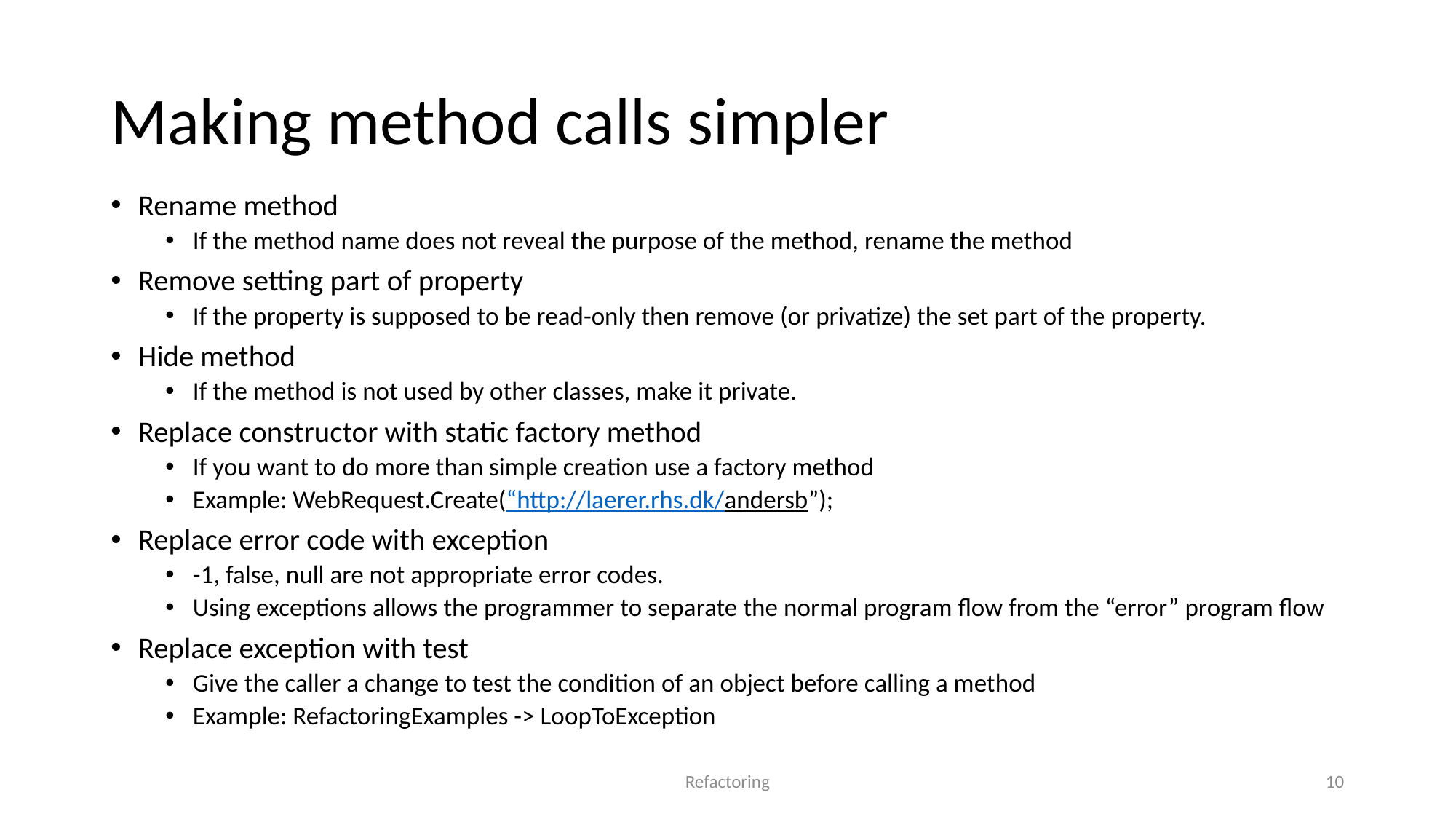

# Making method calls simpler
Rename method
If the method name does not reveal the purpose of the method, rename the method
Remove setting part of property
If the property is supposed to be read-only then remove (or privatize) the set part of the property.
Hide method
If the method is not used by other classes, make it private.
Replace constructor with static factory method
If you want to do more than simple creation use a factory method
Example: WebRequest.Create(“http://laerer.rhs.dk/andersb”);
Replace error code with exception
-1, false, null are not appropriate error codes.
Using exceptions allows the programmer to separate the normal program flow from the “error” program flow
Replace exception with test
Give the caller a change to test the condition of an object before calling a method
Example: RefactoringExamples -> LoopToException

Refactoring
10